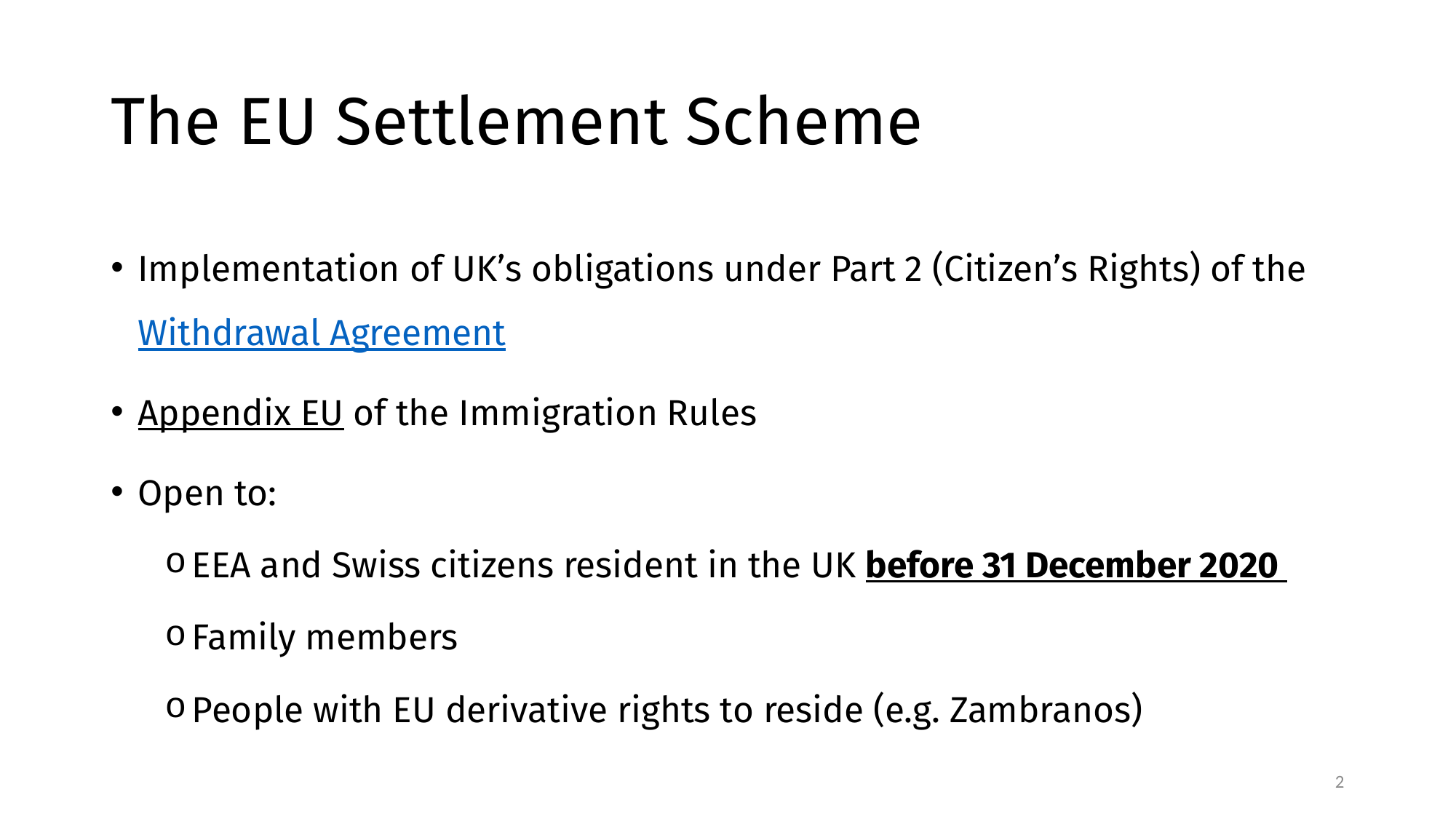

# The EU Settlement Scheme
Implementation of UK’s obligations under Part 2 (Citizen’s Rights) of the Withdrawal Agreement
Appendix EU of the Immigration Rules
Open to:
EEA and Swiss citizens resident in the UK before 31 December 2020
Family members
People with EU derivative rights to reside (e.g. Zambranos)

2